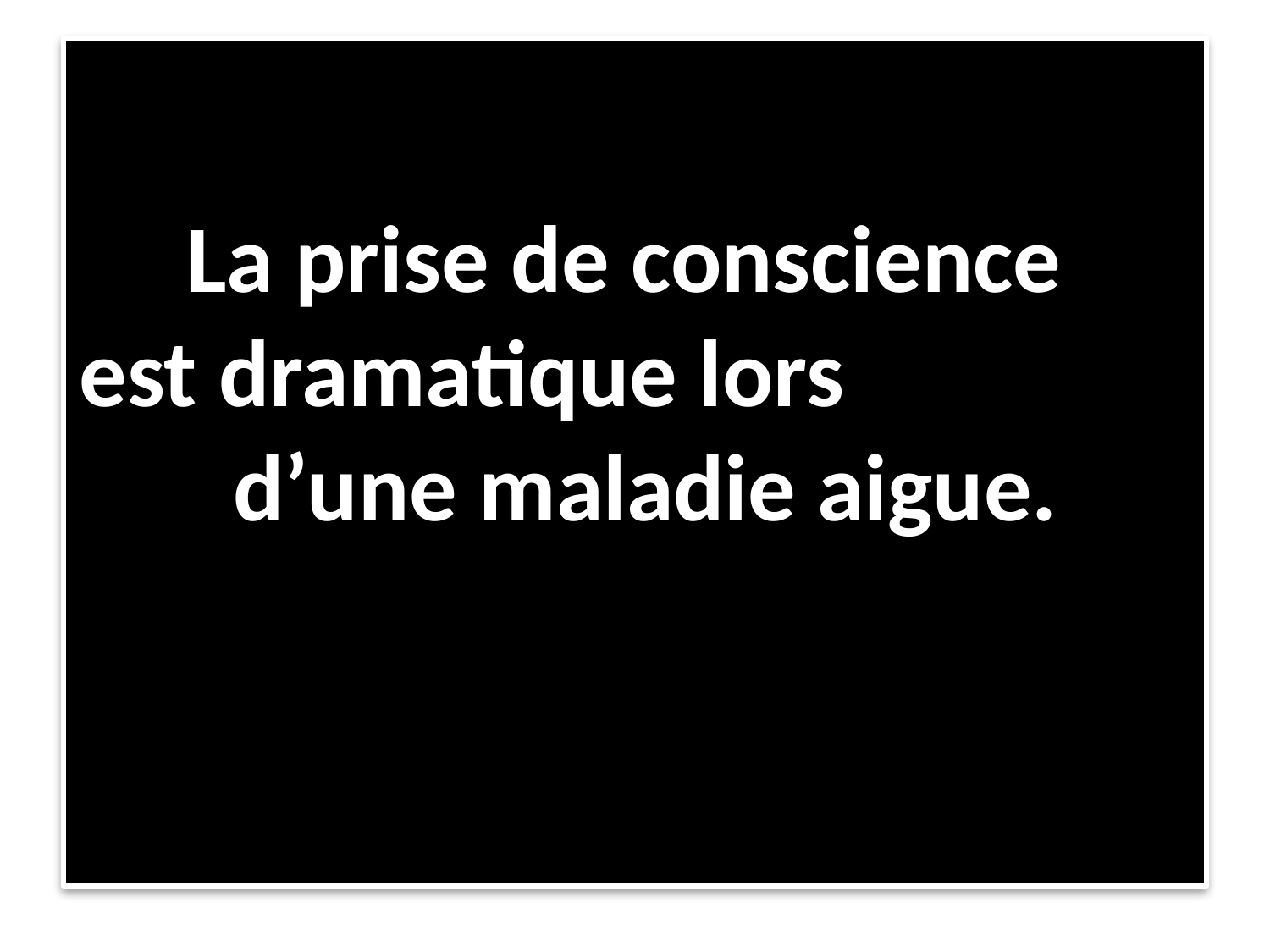

# La prise de conscience est dramatique lors                  d’une maladie aigue.